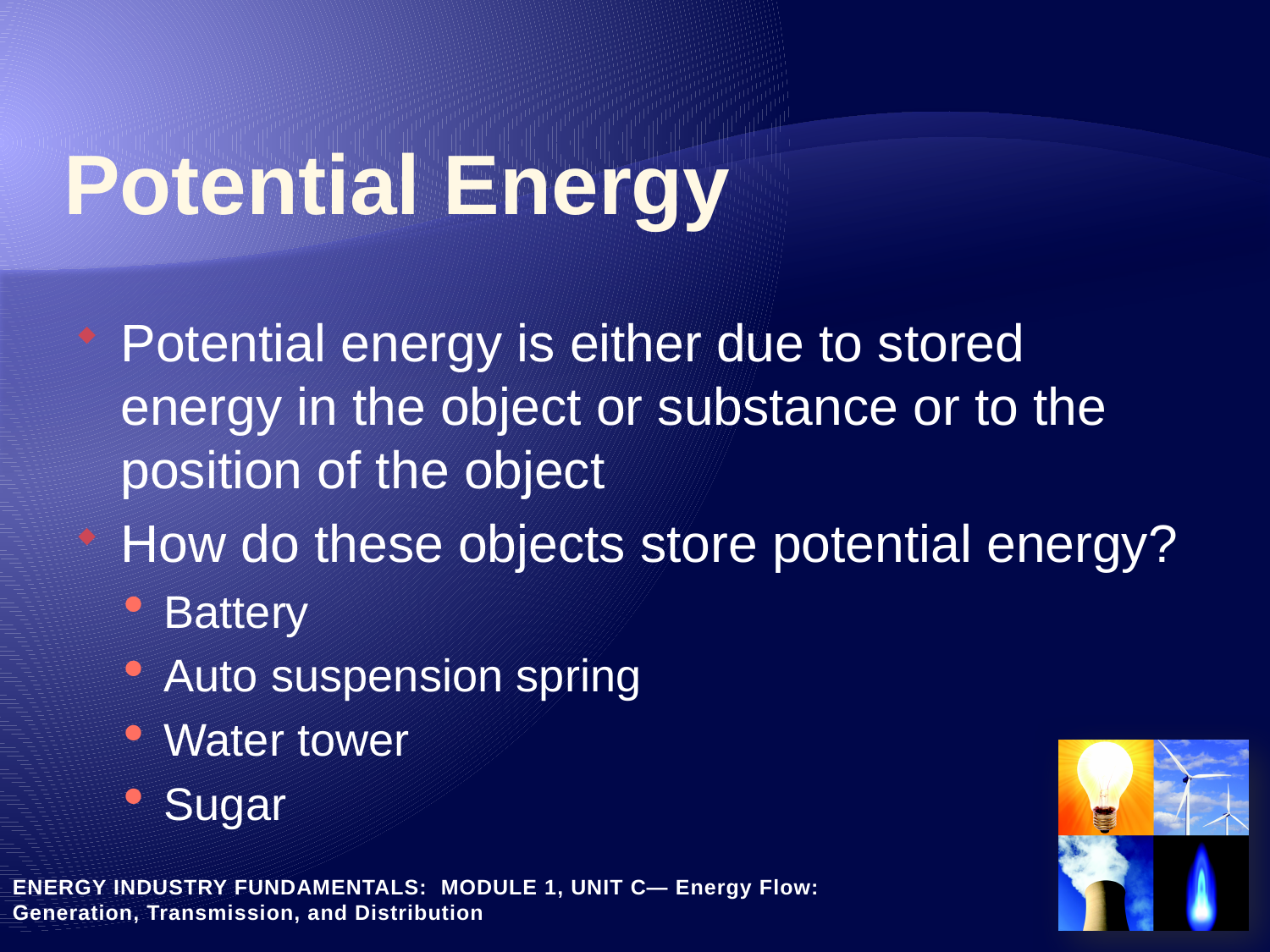

# Potential Energy
Potential energy is either due to stored energy in the object or substance or to the position of the object
How do these objects store potential energy?
Battery
Auto suspension spring
Water tower
Sugar